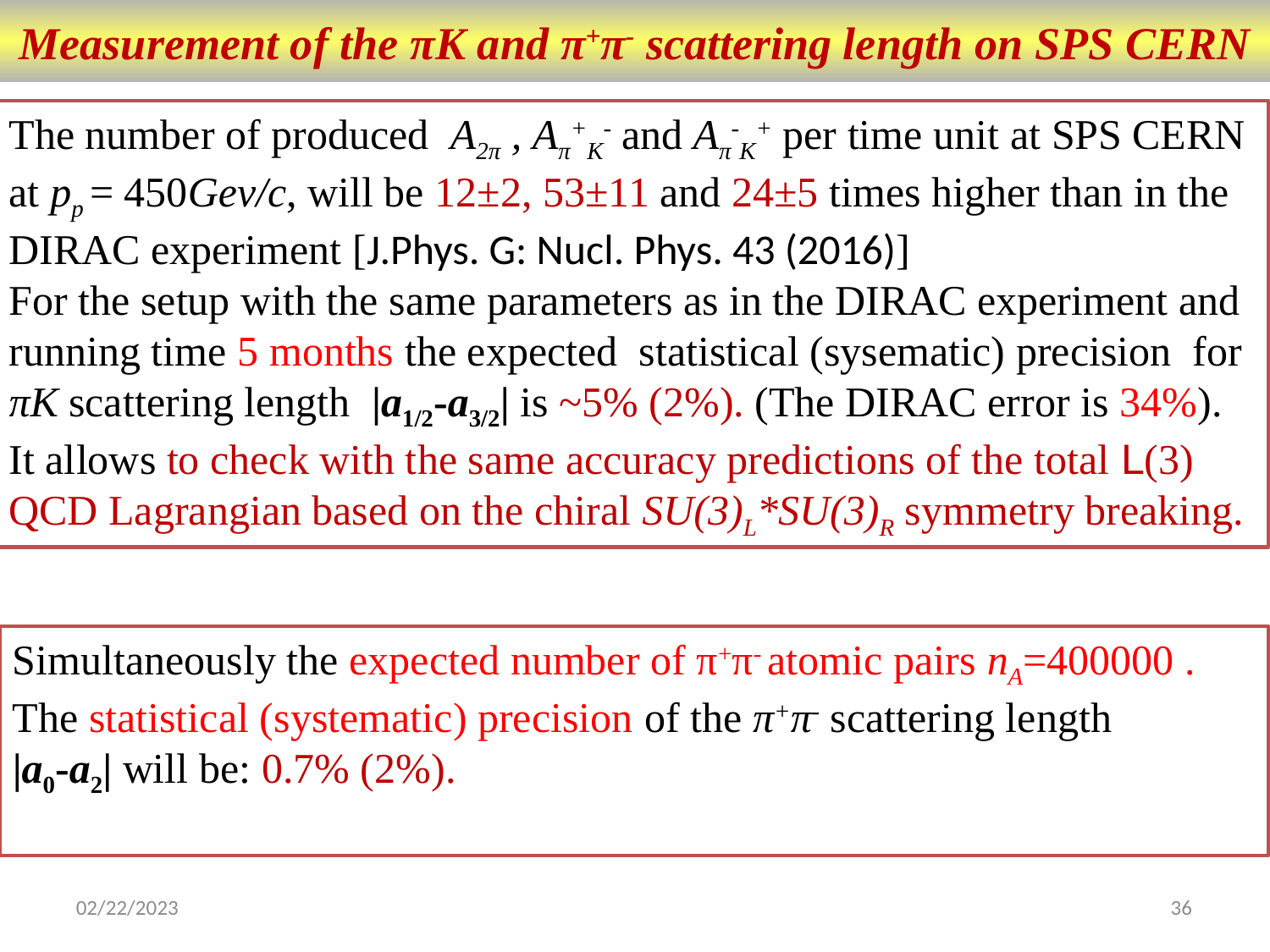

Measurement of the πK and π+π- scattering length on SPS CERN
The number of produced  A2π , Aπ+K- and Aπ-K+ per time unit at SPS CERN at pp = 450Gev/c, will be 12±2, 53±11 and 24±5 times higher than in the DIRAC experiment [J.Phys. G: Nucl. Phys. 43 (2016)]
For the setup with the same parameters as in the DIRAC experiment and running time 5 months the expected  statistical (sysematic) precision  for πK scattering length  |a1/2-a3/2| is ~5% (2%). (The DIRAC error is 34%). It allows to check with the same accuracy predictions of the total L(3) QCD Lagrangian based on the chiral SU(3)L*SU(3)R symmetry breaking.
Simultaneously the expected number of π+π- atomic pairs nA=400000 . The statistical (systematic) precision of the π+π- scattering length
|a0-a2| will be: 0.7% (2%).

02/22/2023
36